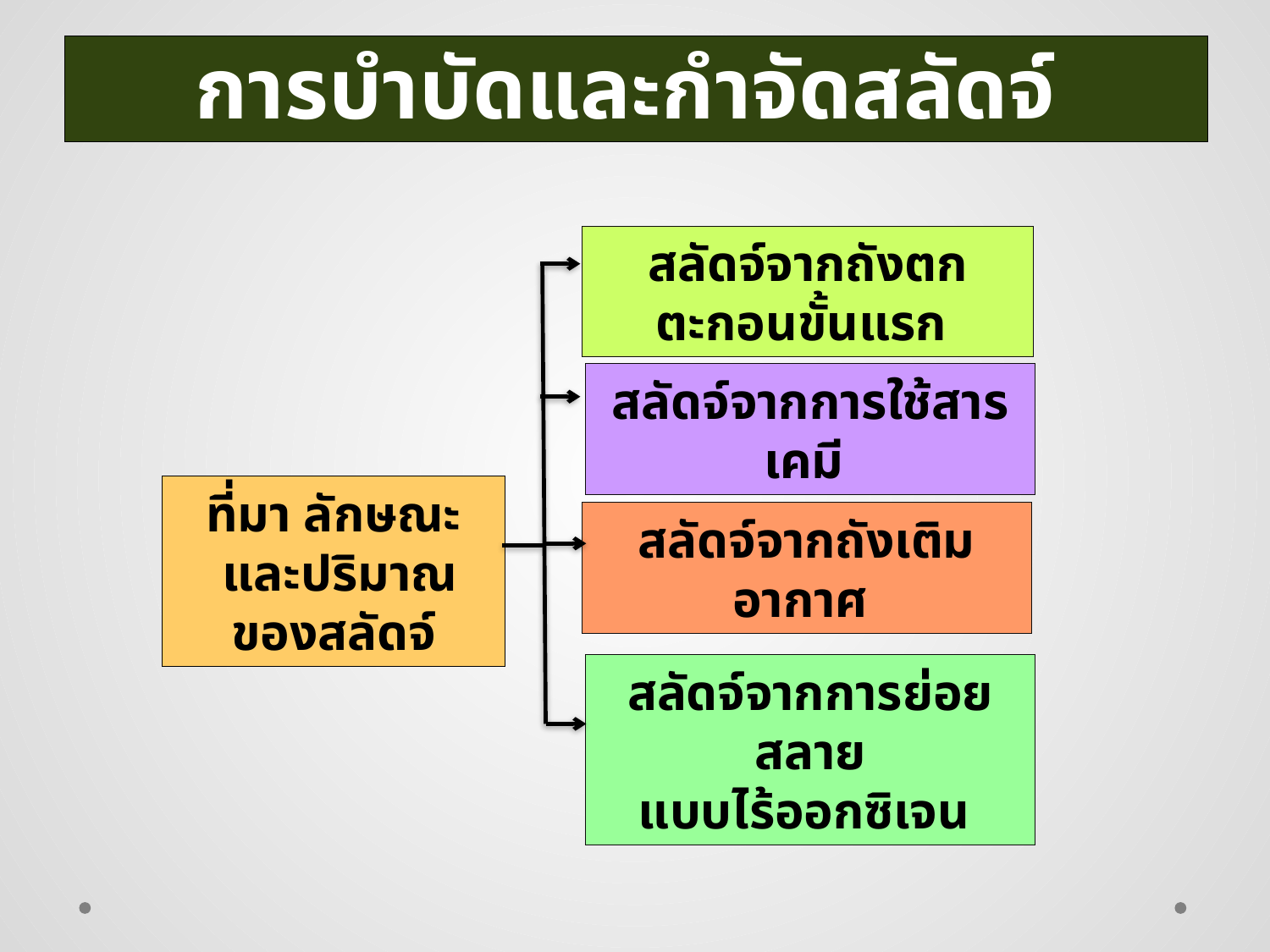

# การบำบัดและกำจัดสลัดจ์
สลัดจ์จากถังตกตะกอนขั้นแรก
สลัดจ์จากการใช้สารเคมี
ที่มา ลักษณะ
 และปริมาณของสลัดจ์
สลัดจ์จากถังเติมอากาศ
สลัดจ์จากการย่อยสลาย
แบบไร้ออกซิเจน